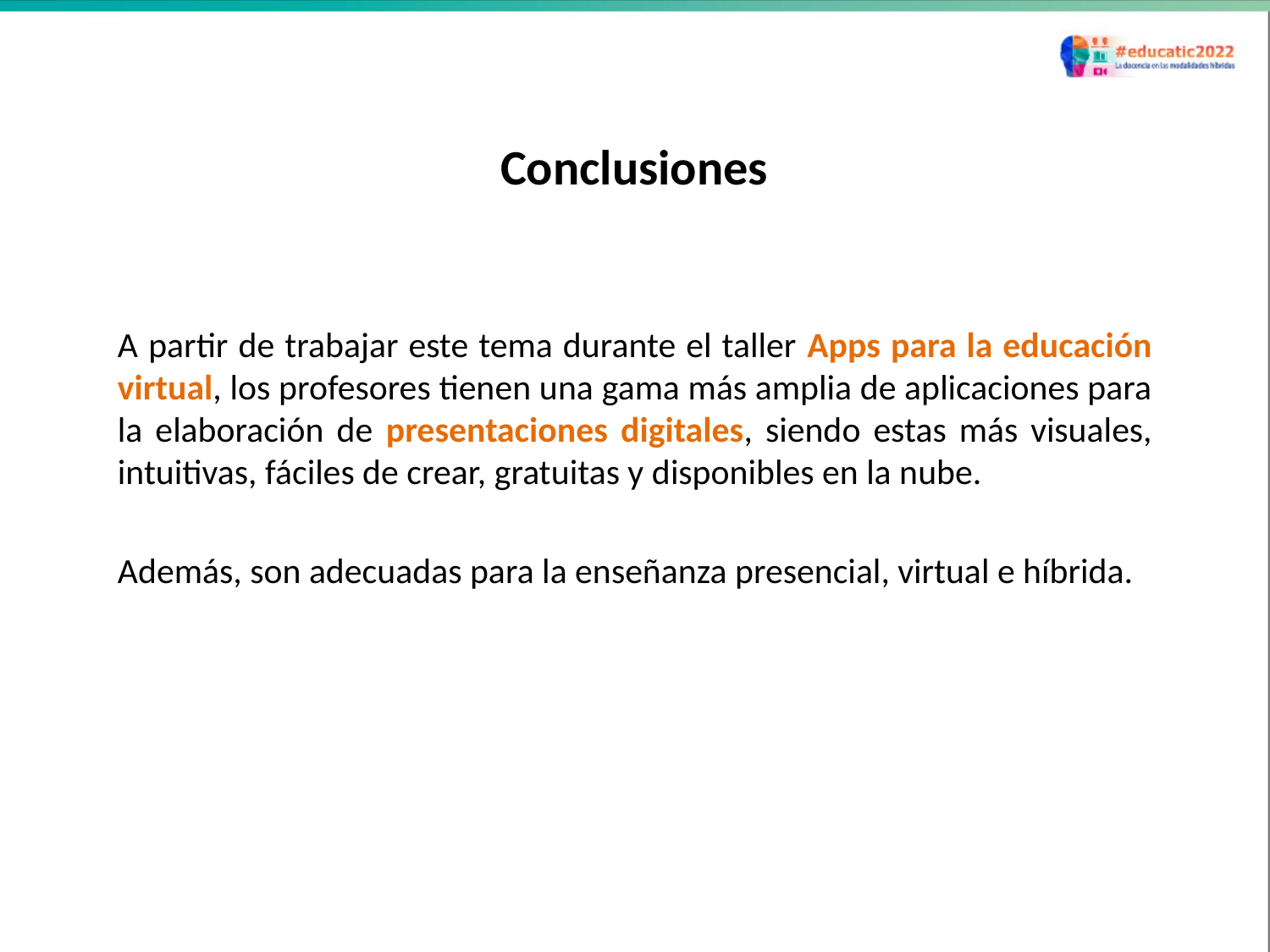

# Conclusiones
A partir de trabajar este tema durante el taller Apps para la educación virtual, los profesores tienen una gama más amplia de aplicaciones para la elaboración de presentaciones digitales, siendo estas más visuales, intuitivas, fáciles de crear, gratuitas y disponibles en la nube.

Además, son adecuadas para la enseñanza presencial, virtual e híbrida.